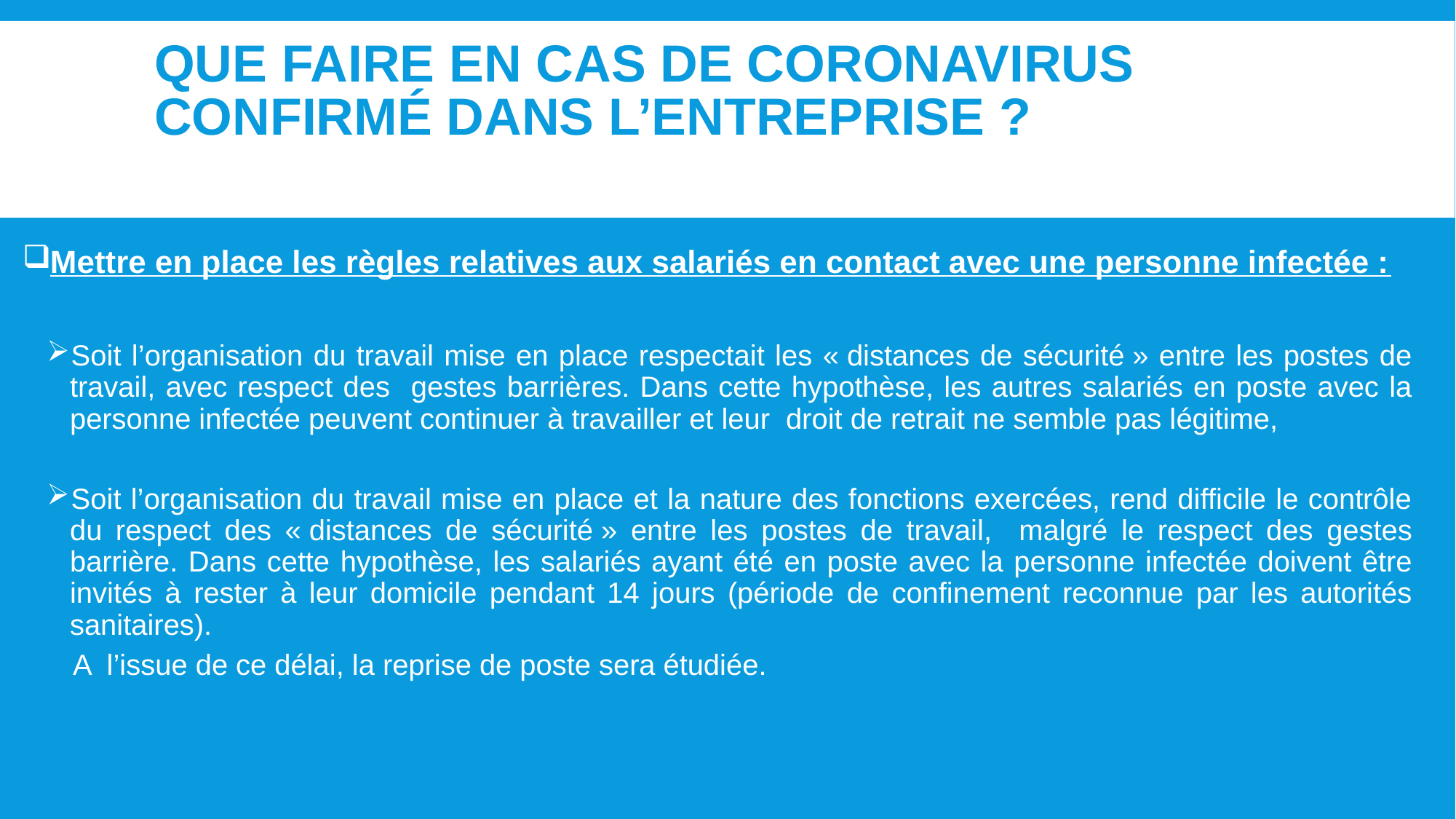

# Que faire en cas de Coronavirus confirmé dans l’entreprise ?
Mettre en place les règles relatives aux salariés en contact avec une personne infectée :

Soit l’organisation du travail mise en place respectait les « distances de sécurité » entre les postes de travail, avec respect des  gestes barrières. Dans cette hypothèse, les autres salariés en poste avec la personne infectée peuvent continuer à travailler et leur  droit de retrait ne semble pas légitime,

Soit l’organisation du travail mise en place et la nature des fonctions exercées, rend difficile le contrôle du respect des « distances de sécurité » entre les postes de travail,  malgré le respect des gestes barrière. Dans cette hypothèse, les salariés ayant été en poste avec la personne infectée doivent être invités à rester à leur domicile pendant 14 jours (période de confinement reconnue par les autorités sanitaires).
   A  l’issue de ce délai, la reprise de poste sera étudiée.